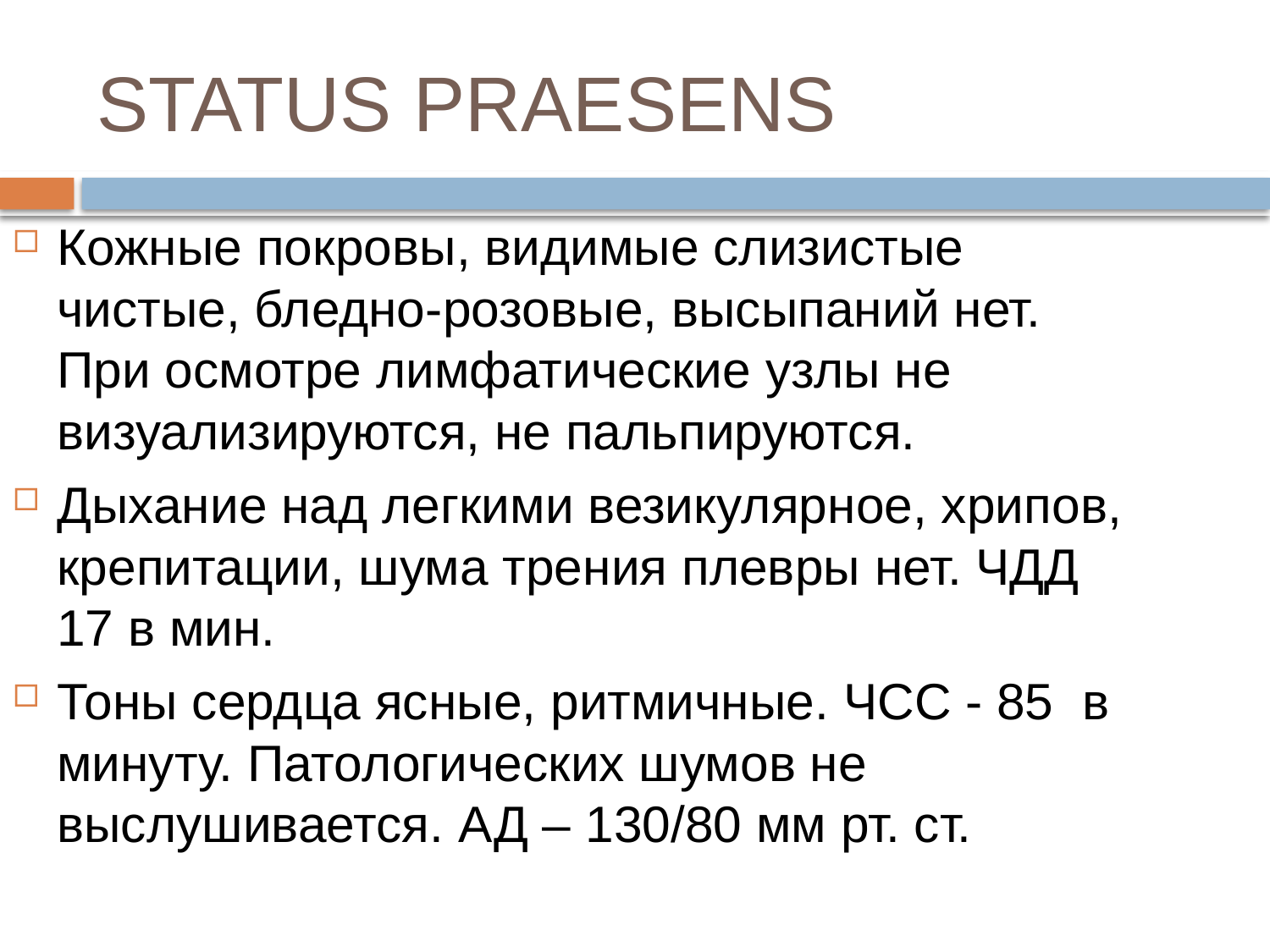

# STATUS PRAESENS
Кожные покровы, видимые слизистые чистые, бледно-розовые, высыпаний нет. При осмотре лимфатические узлы не визуализируются, не пальпируются.
Дыхание над легкими везикулярное, хрипов, крепитации, шума трения плевры нет. ЧДД 17 в мин.
Тоны сердца ясные, ритмичные. ЧСС - 85  в минуту. Патологических шумов не выслушивается. АД – 130/80 мм рт. ст.